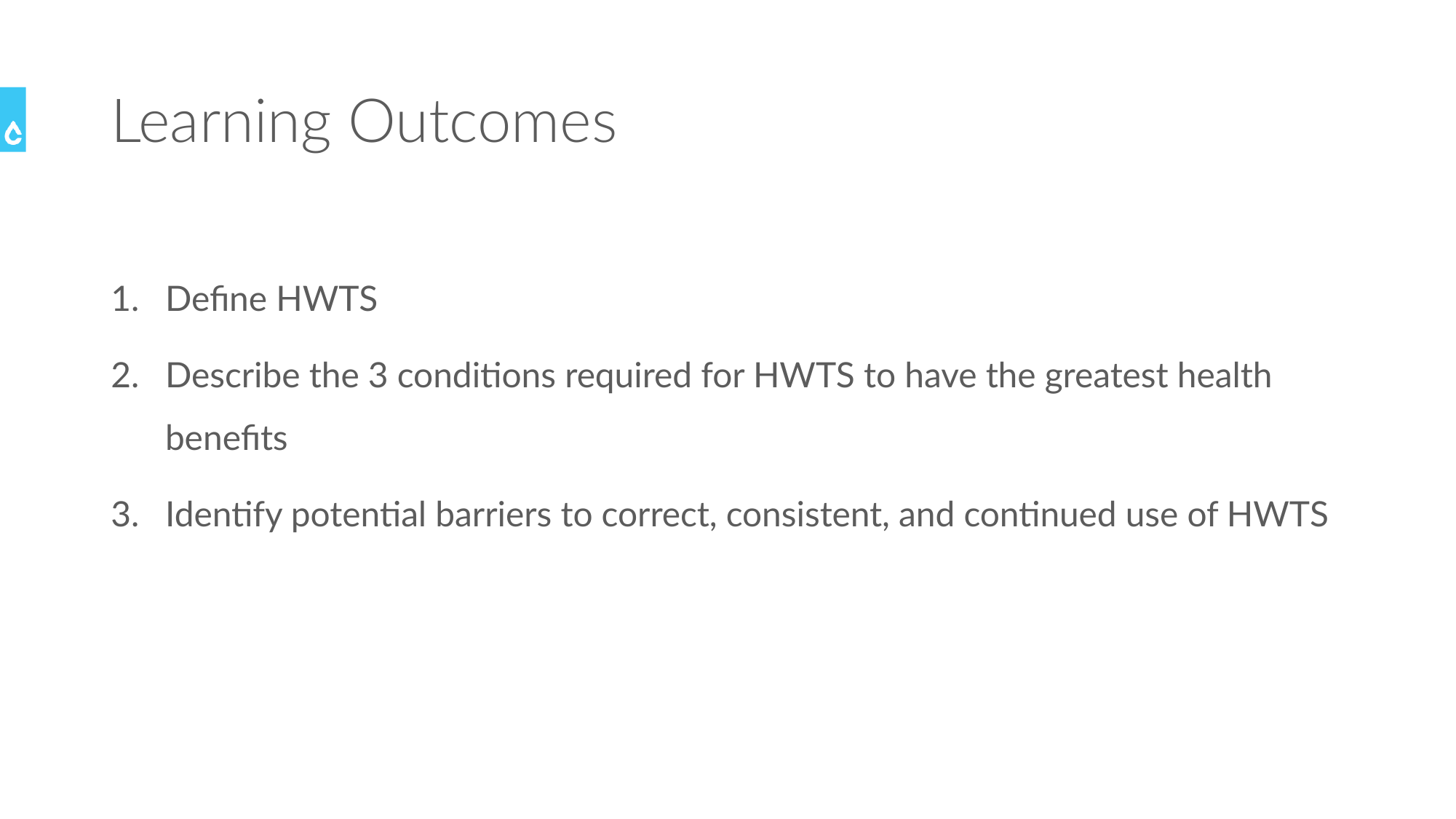

# Learning Outcomes
Define HWTS
Describe the 3 conditions required for HWTS to have the greatest health benefits
Identify potential barriers to correct, consistent, and continued use of HWTS